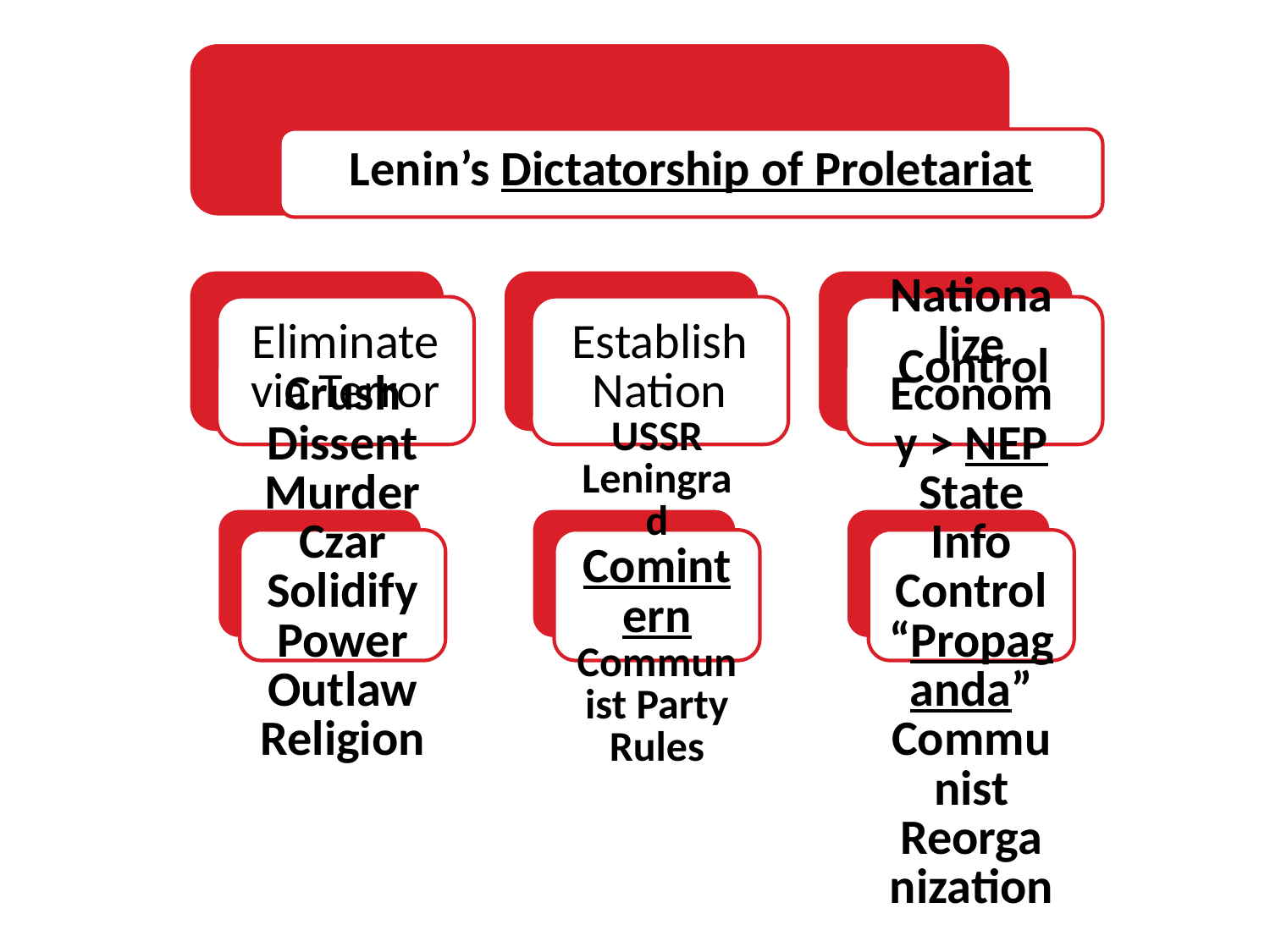

Lenin’s Dictatorship of Proletariat
Murder Czar
Solidify Power
Outlaw Religion
Establish Nation
USSR
Leningrad
Comintern
Communist Party Rules
Control
State Info Control “Propaganda”
Communist Reorganization